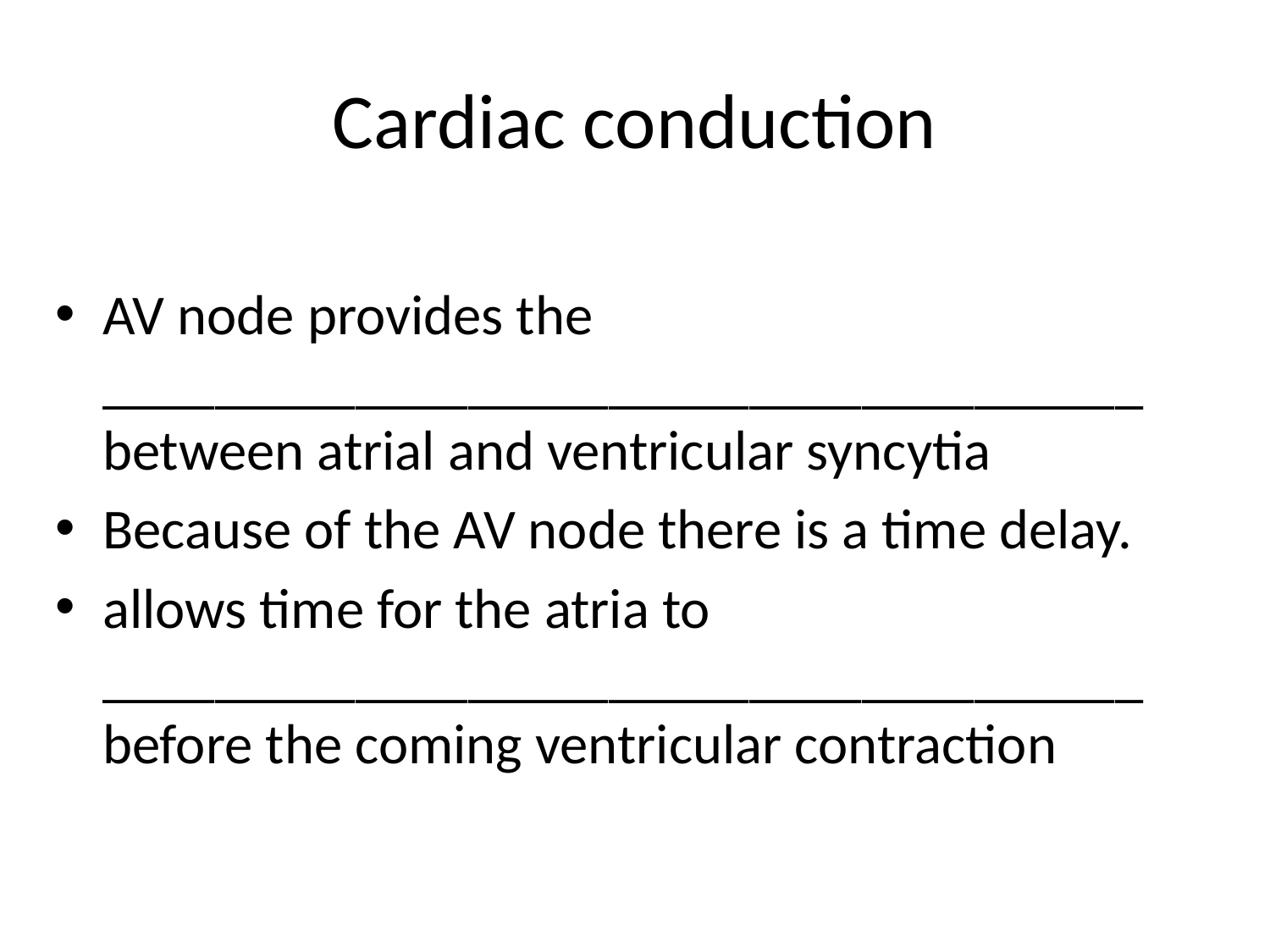

# Cardiac conduction
AV node provides the _____________________________________  between atrial and ventricular syncytia
Because of the AV node there is a time delay.
allows time for the atria to _____________________________________ before the coming ventricular contraction